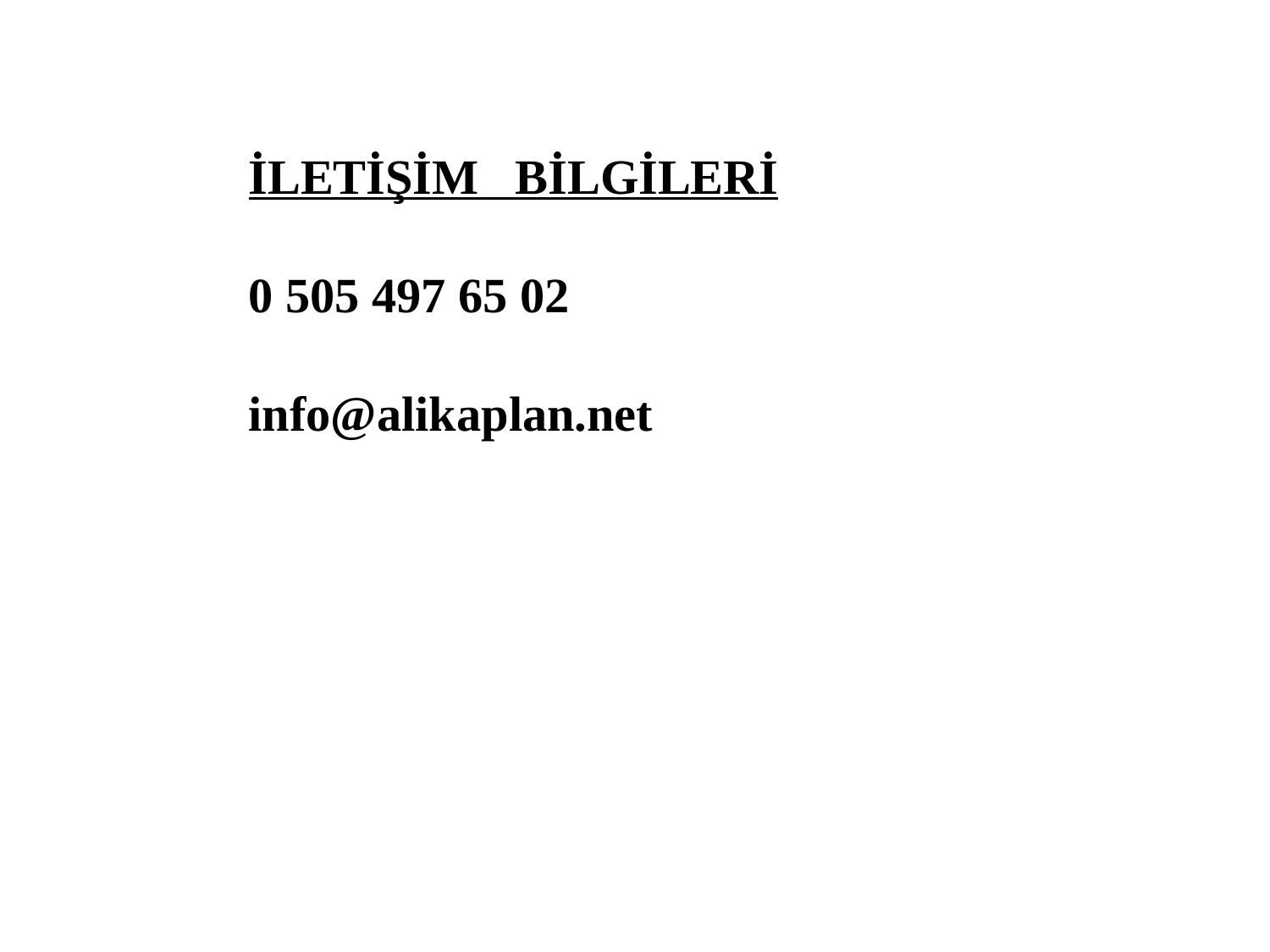

İLETİŞİM   BİLGİLERİ

0 505 497 65 02

info@alikaplan.net